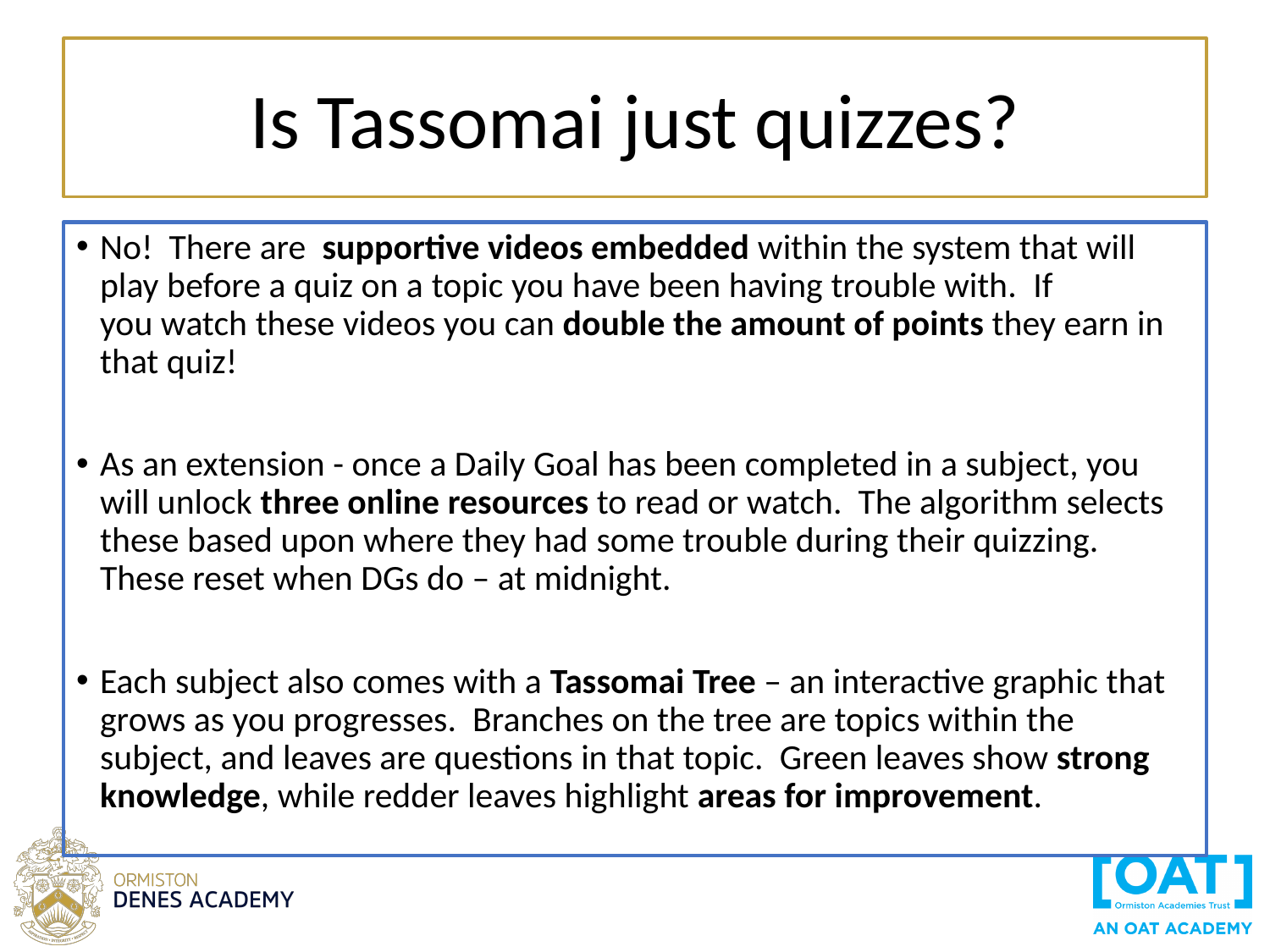

# Is Tassomai just quizzes?
No!  There are  supportive videos embedded within the system that will play before a quiz on a topic you have been having trouble with.  If you watch these videos you can double the amount of points they earn in that quiz!

As an extension - once a Daily Goal has been completed in a subject, you will unlock three online resources to read or watch.  The algorithm selects these based upon where they had some trouble during their quizzing.  These reset when DGs do – at midnight.

Each subject also comes with a Tassomai Tree – an interactive graphic that grows as you progresses.  Branches on the tree are topics within the subject, and leaves are questions in that topic.  Green leaves show strong knowledge, while redder leaves highlight areas for improvement.